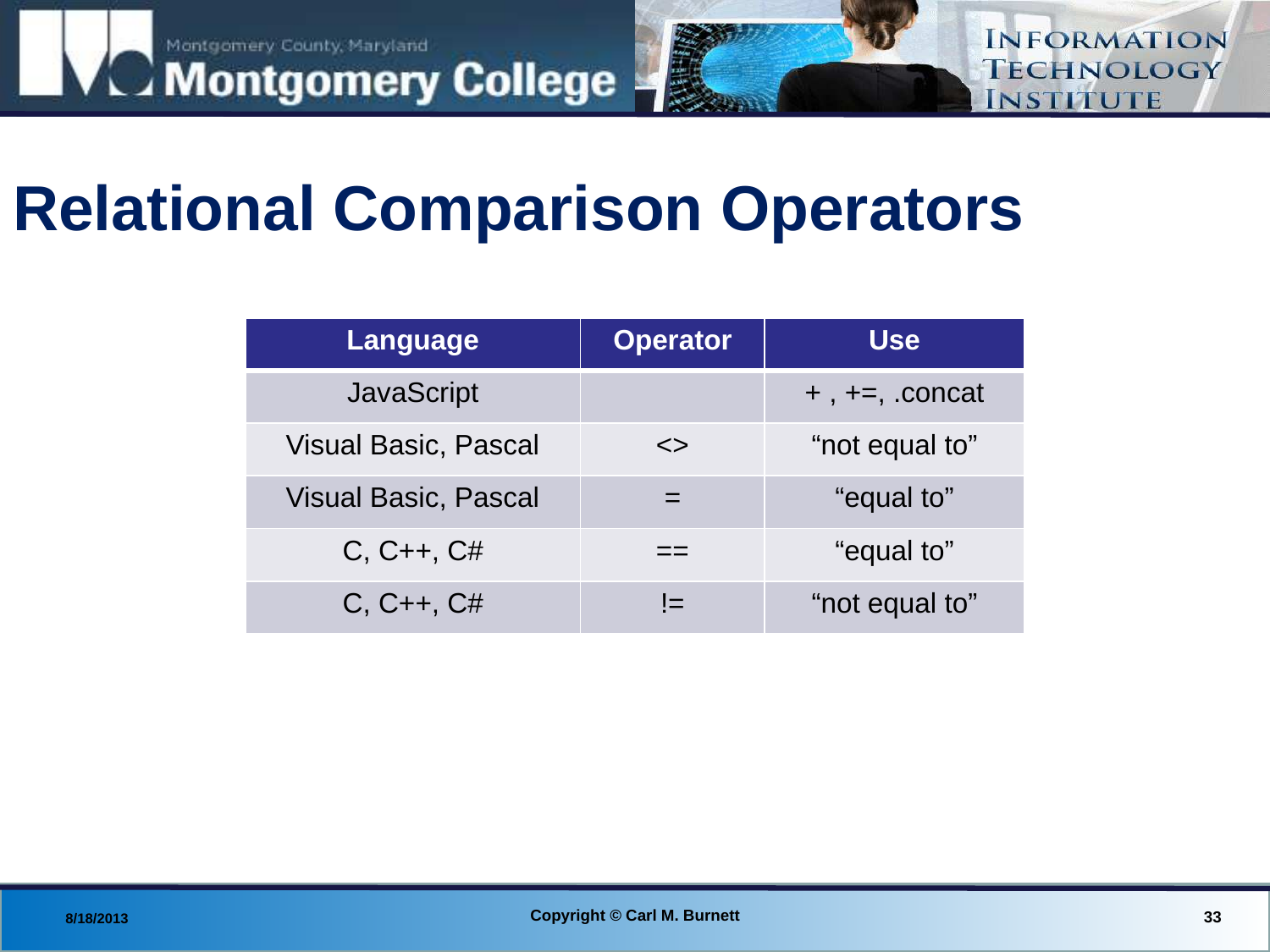

# Relational Comparison Operators
| Language | Operator | Use |
| --- | --- | --- |
| JavaScript |  | + , +=, .concat |
| Visual Basic, Pascal | <> | “not equal to” |
| Visual Basic, Pascal | = | “equal to” |
| C, C++, C# | == | “equal to” |
| C, C++, C# | != | “not equal to” |
Copyright © Carl M. Burnett
33
8/18/2013